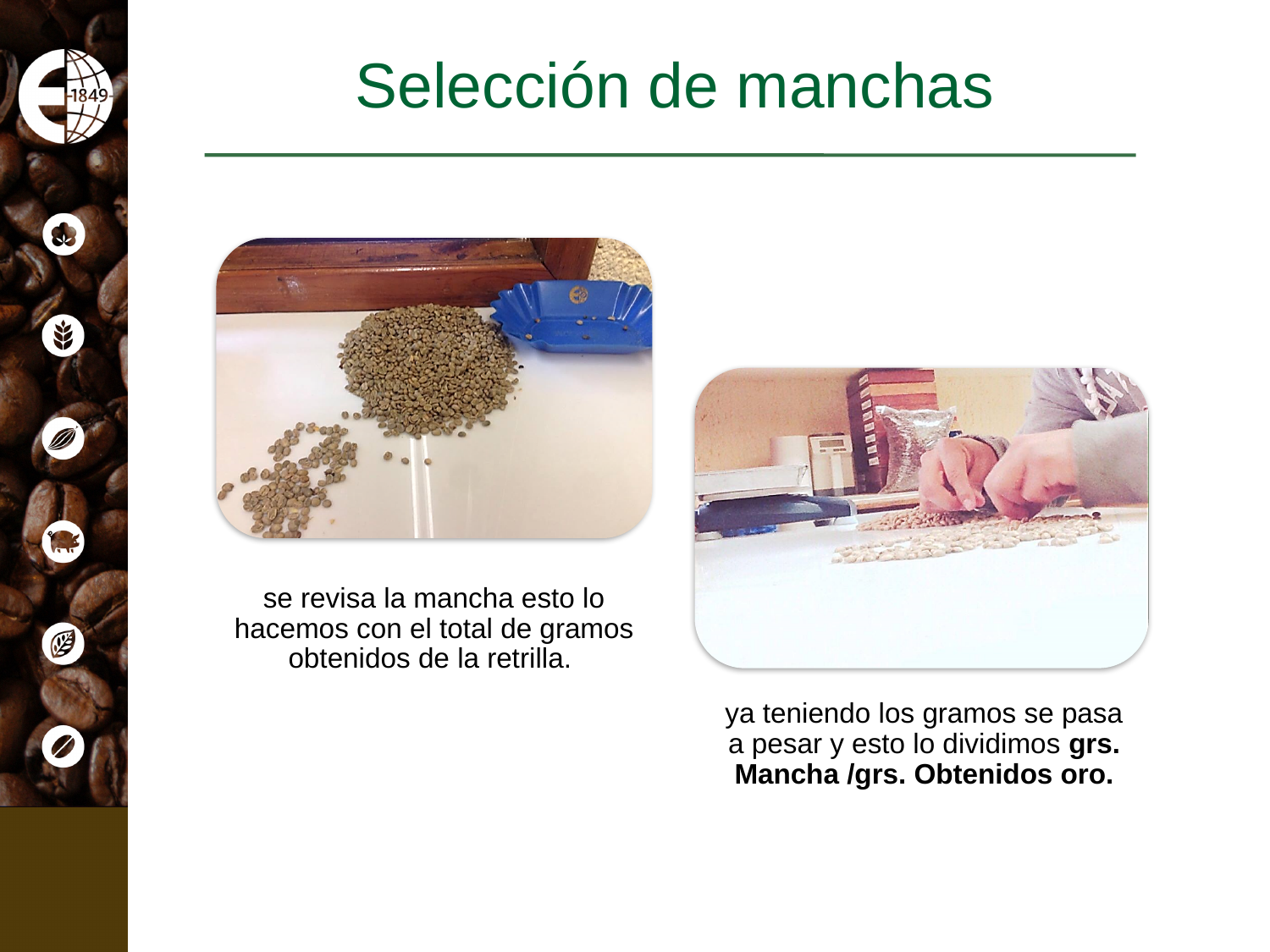

# Selección de manchas
se revisa la mancha esto lo hacemos con el total de gramos obtenidos de la retrilla.
ya teniendo los gramos se pasa a pesar y esto lo dividimos grs. Mancha /grs. Obtenidos oro.